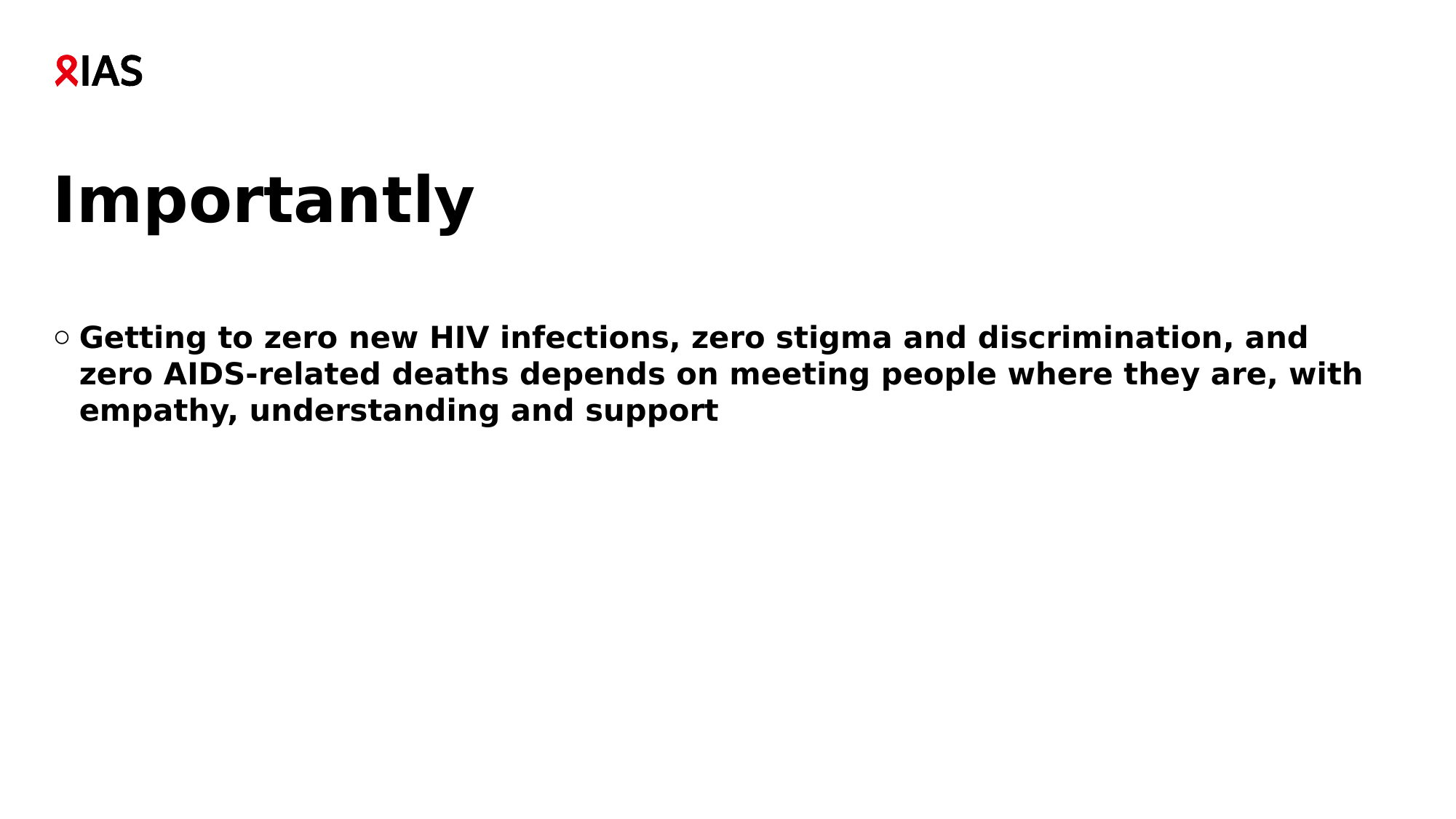

# Importantly
Getting to zero new HIV infections, zero stigma and discrimination, and zero AIDS-related deaths depends on meeting people where they are, with empathy, understanding and support